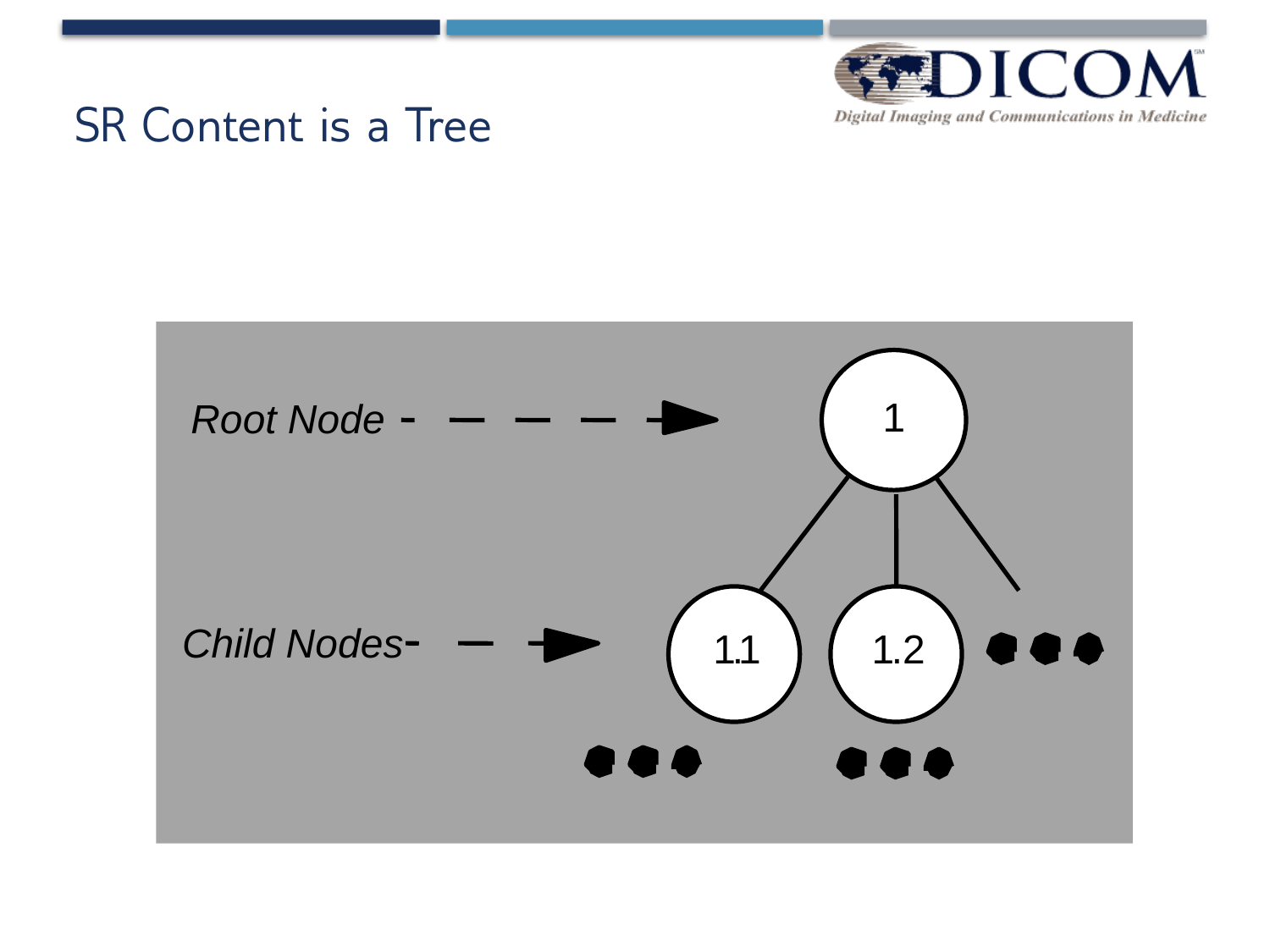

# SR Content is a Tree

1
Root Node

Child Nodes
1
.
1
1
.2